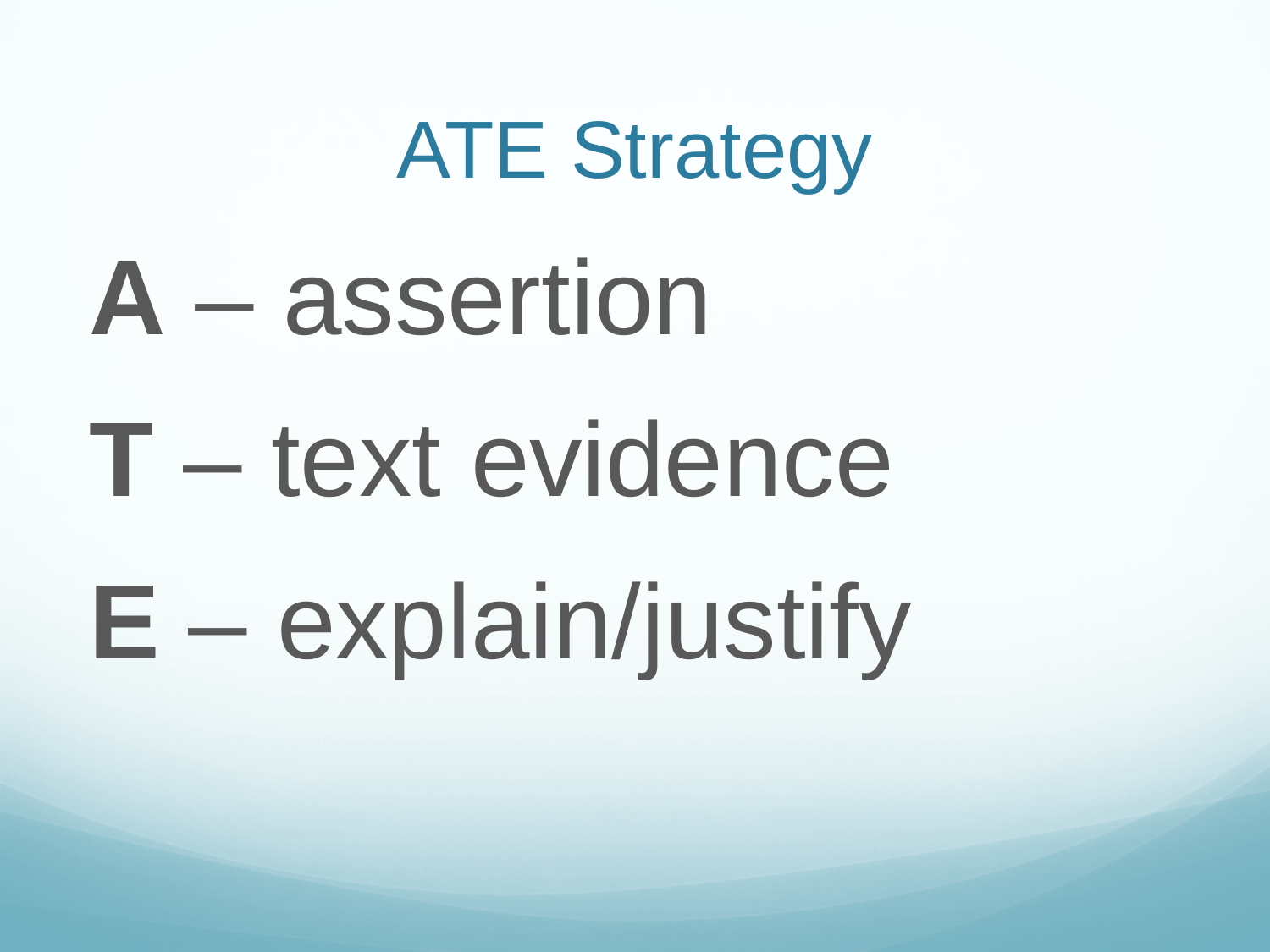

# ATE Strategy
A – assertion
T – text evidence
E – explain/justify